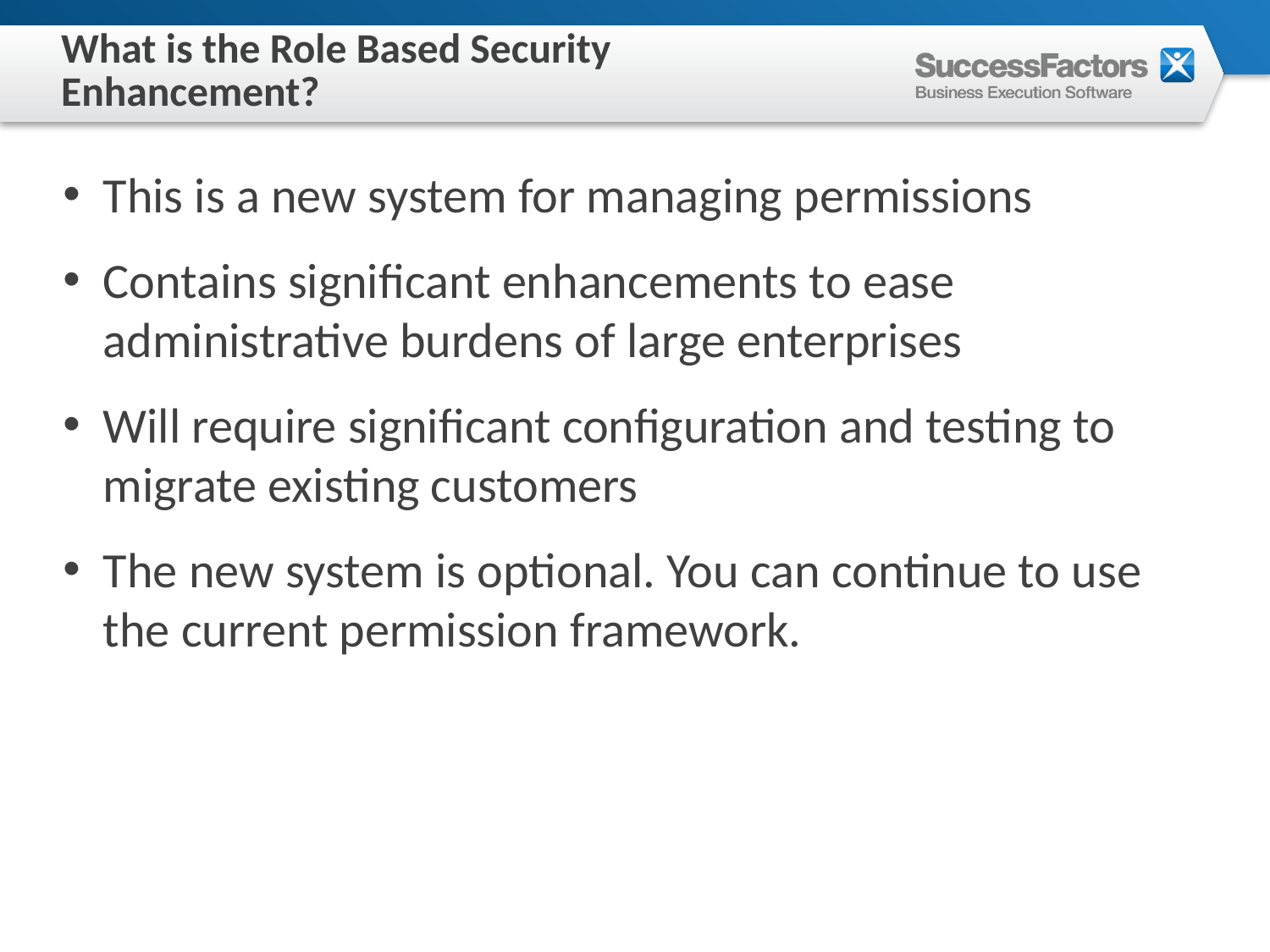

# What is the Role Based Security Enhancement?
This is a new system for managing permissions
Contains significant enhancements to ease administrative burdens of large enterprises
Will require significant configuration and testing to migrate existing customers
The new system is optional. You can continue to use the current permission framework.